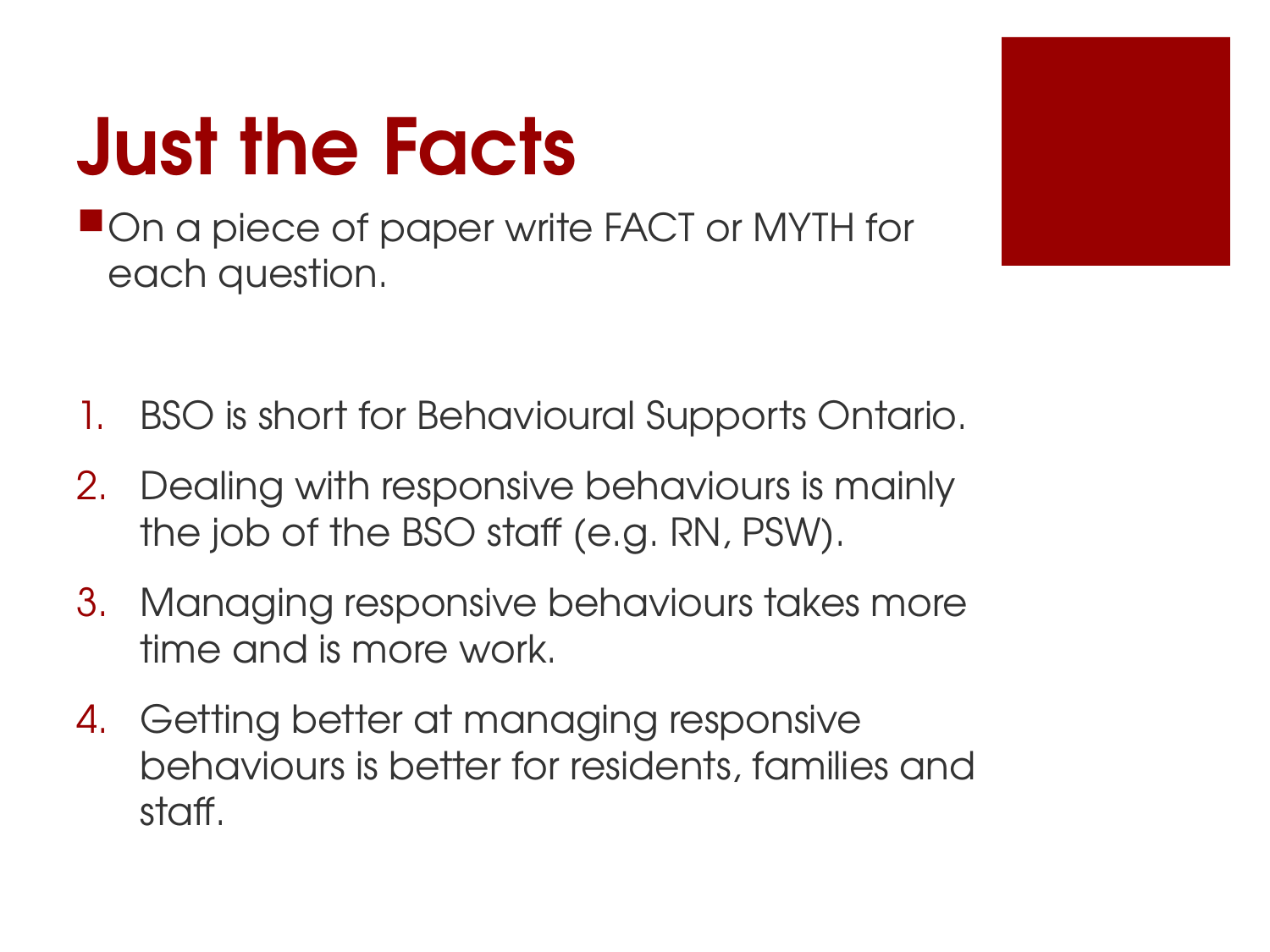

# Just the Facts
On a piece of paper write FACT or MYTH for each question.

BSO is short for Behavioural Supports Ontario.
Dealing with responsive behaviours is mainly the job of the BSO staff (e.g. RN, PSW).
Managing responsive behaviours takes more time and is more work.
Getting better at managing responsive behaviours is better for residents, families and staff.